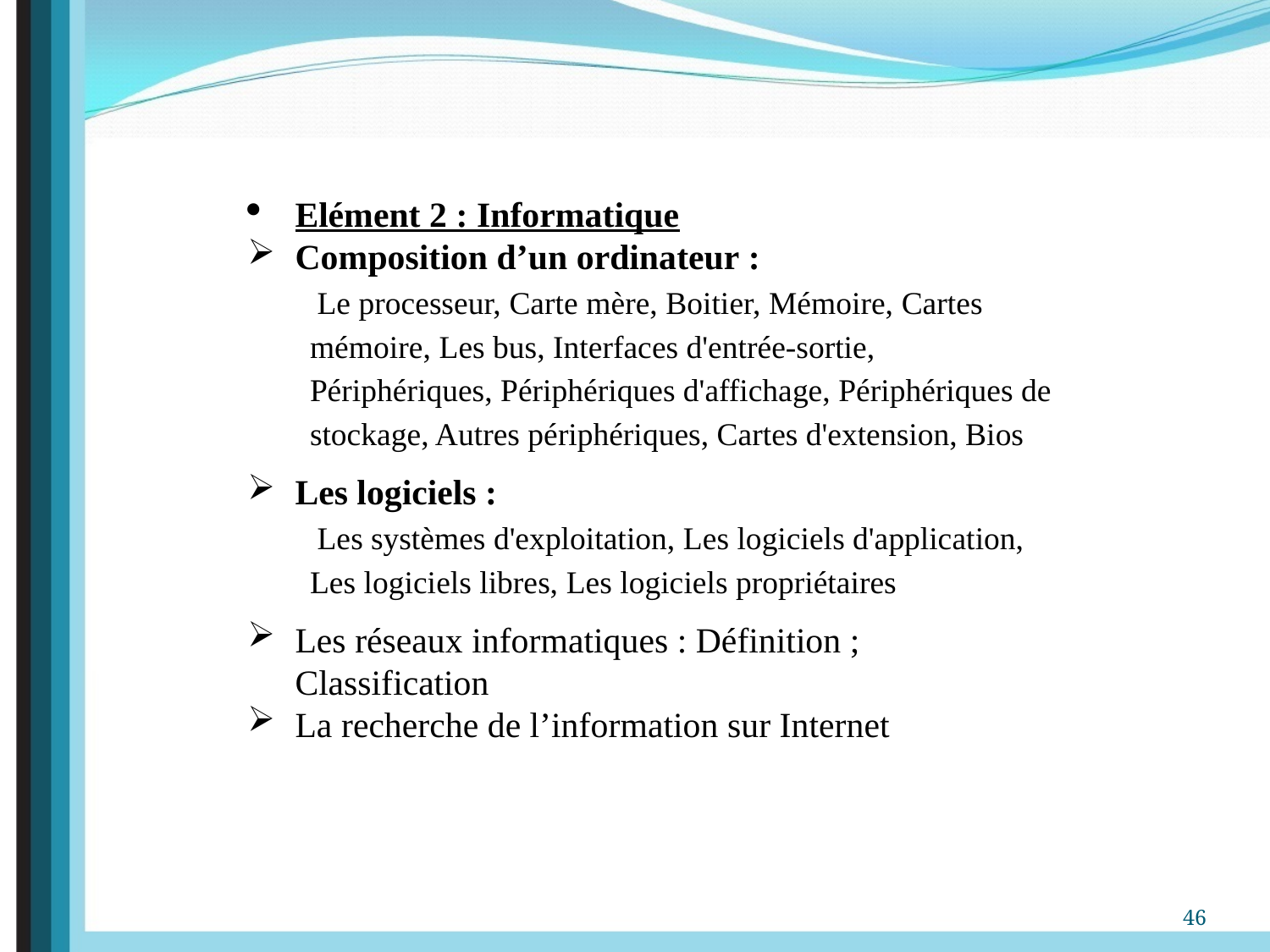

Elément 2 : Informatique
Composition d’un ordinateur :
 Le processeur, Carte mère, Boitier, Mémoire, Cartes mémoire, Les bus, Interfaces d'entrée-sortie, Périphériques, Périphériques d'affichage, Périphériques de stockage, Autres périphériques, Cartes d'extension, Bios
Les logiciels :
 Les systèmes d'exploitation, Les logiciels d'application, Les logiciels libres, Les logiciels propriétaires
Les réseaux informatiques : Définition ; Classification
La recherche de l’information sur Internet

46